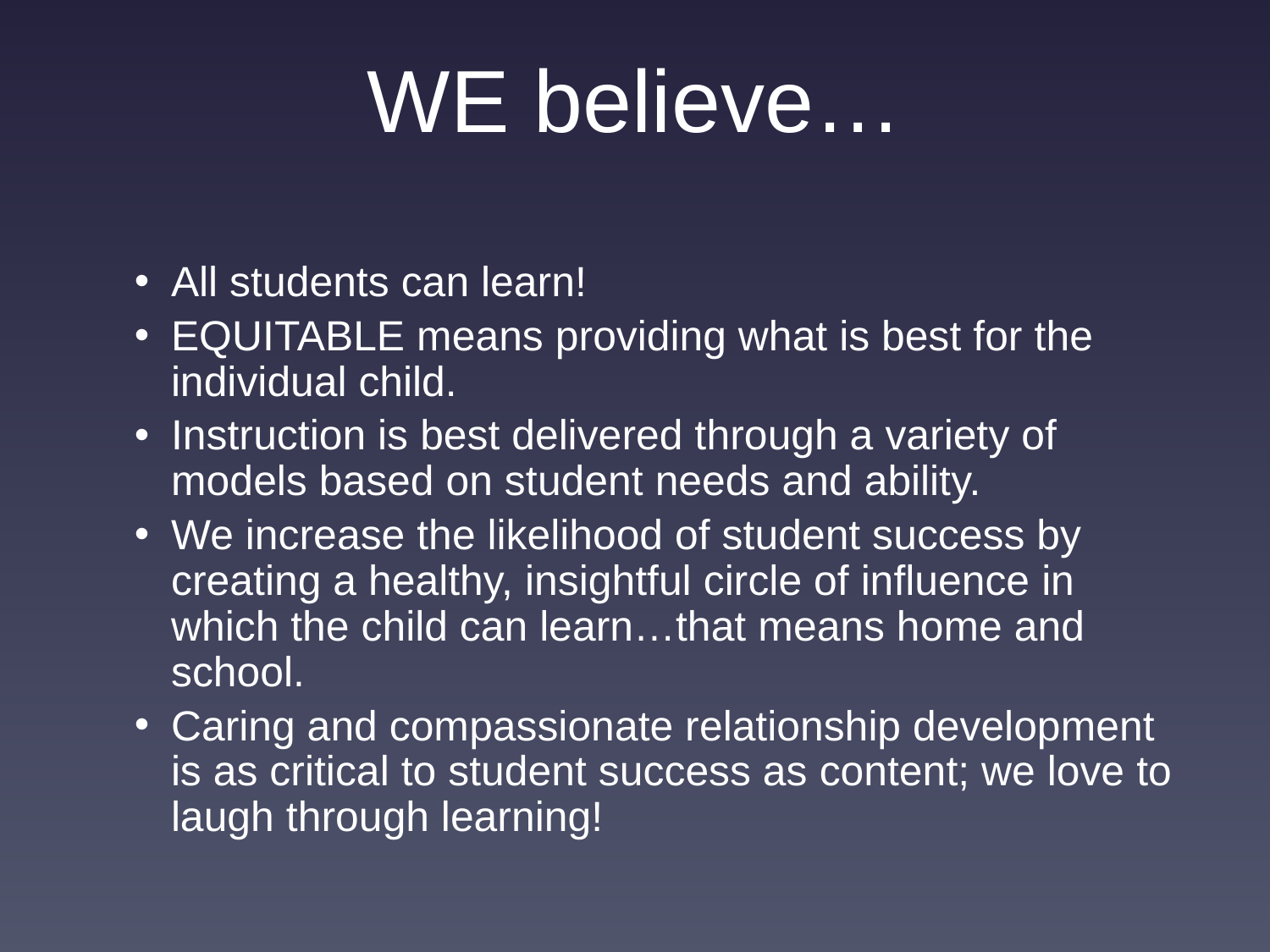

# WE believe…
All students can learn!
EQUITABLE means providing what is best for the individual child.
Instruction is best delivered through a variety of models based on student needs and ability.
We increase the likelihood of student success by creating a healthy, insightful circle of influence in which the child can learn…that means home and school.
Caring and compassionate relationship development is as critical to student success as content; we love to laugh through learning!